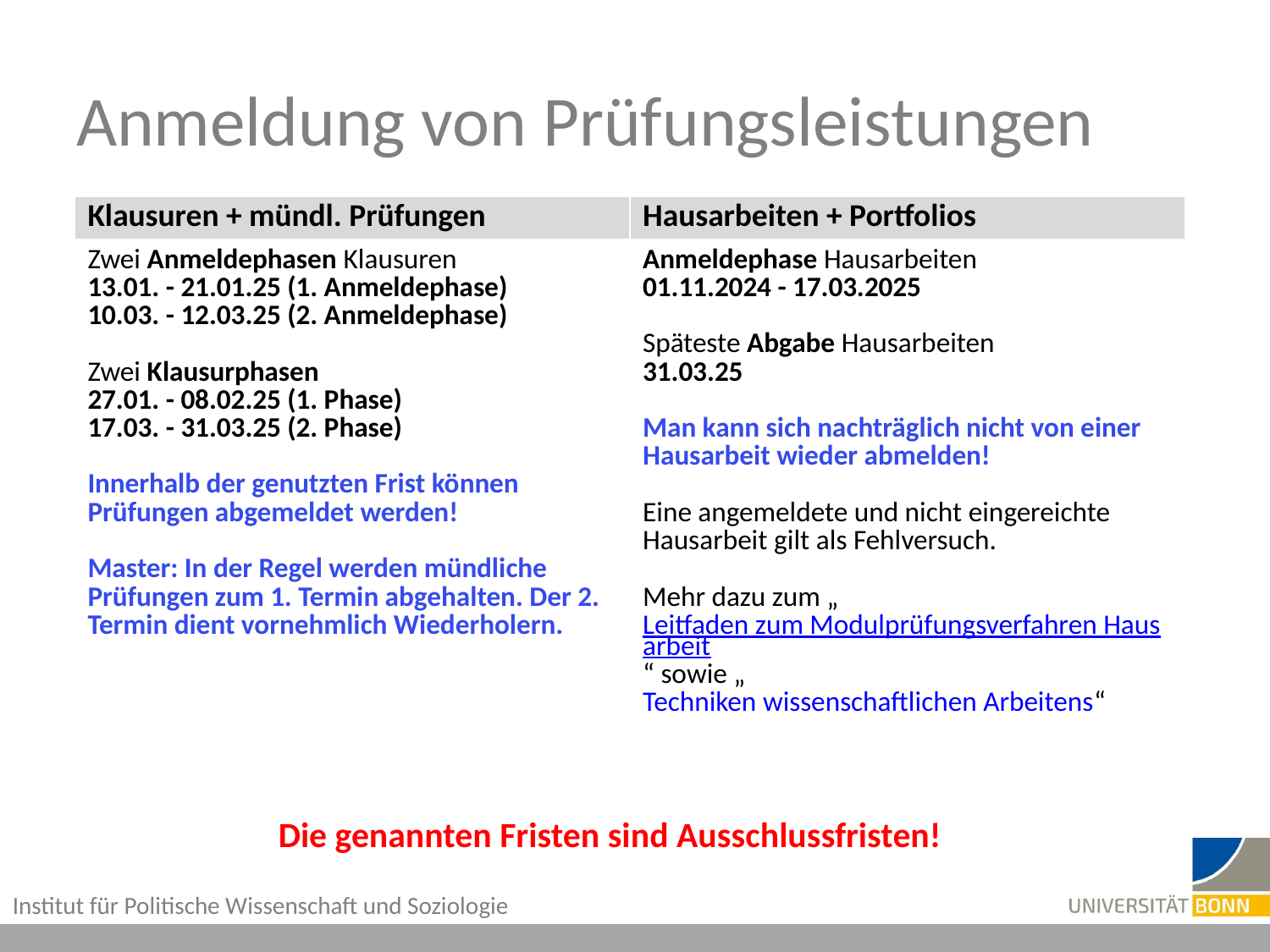

# Anmeldung von Prüfungsleistungen
| Klausuren + mündl. Prüfungen | Hausarbeiten + Portfolios |
| --- | --- |
| Zwei Anmeldephasen Klausuren 13.01. - 21.01.25 (1. Anmeldephase) 10.03. - 12.03.25 (2. Anmeldephase) Zwei Klausurphasen 27.01. - 08.02.25 (1. Phase) 17.03. - 31.03.25 (2. Phase) Innerhalb der genutzten Frist können Prüfungen abgemeldet werden! Master: In der Regel werden mündliche Prüfungen zum 1. Termin abgehalten. Der 2. Termin dient vornehmlich Wiederholern. | Anmeldephase Hausarbeiten 01.11.2024 - 17.03.2025 Späteste Abgabe Hausarbeiten 31.03.25 Man kann sich nachträglich nicht von einer Hausarbeit wieder abmelden! Eine angemeldete und nicht eingereichte Hausarbeit gilt als Fehlversuch. Mehr dazu zum „Leitfaden zum Modulprüfungsverfahren Hausarbeit“ sowie „Techniken wissenschaftlichen Arbeitens“ |
Die genannten Fristen sind Ausschlussfristen!